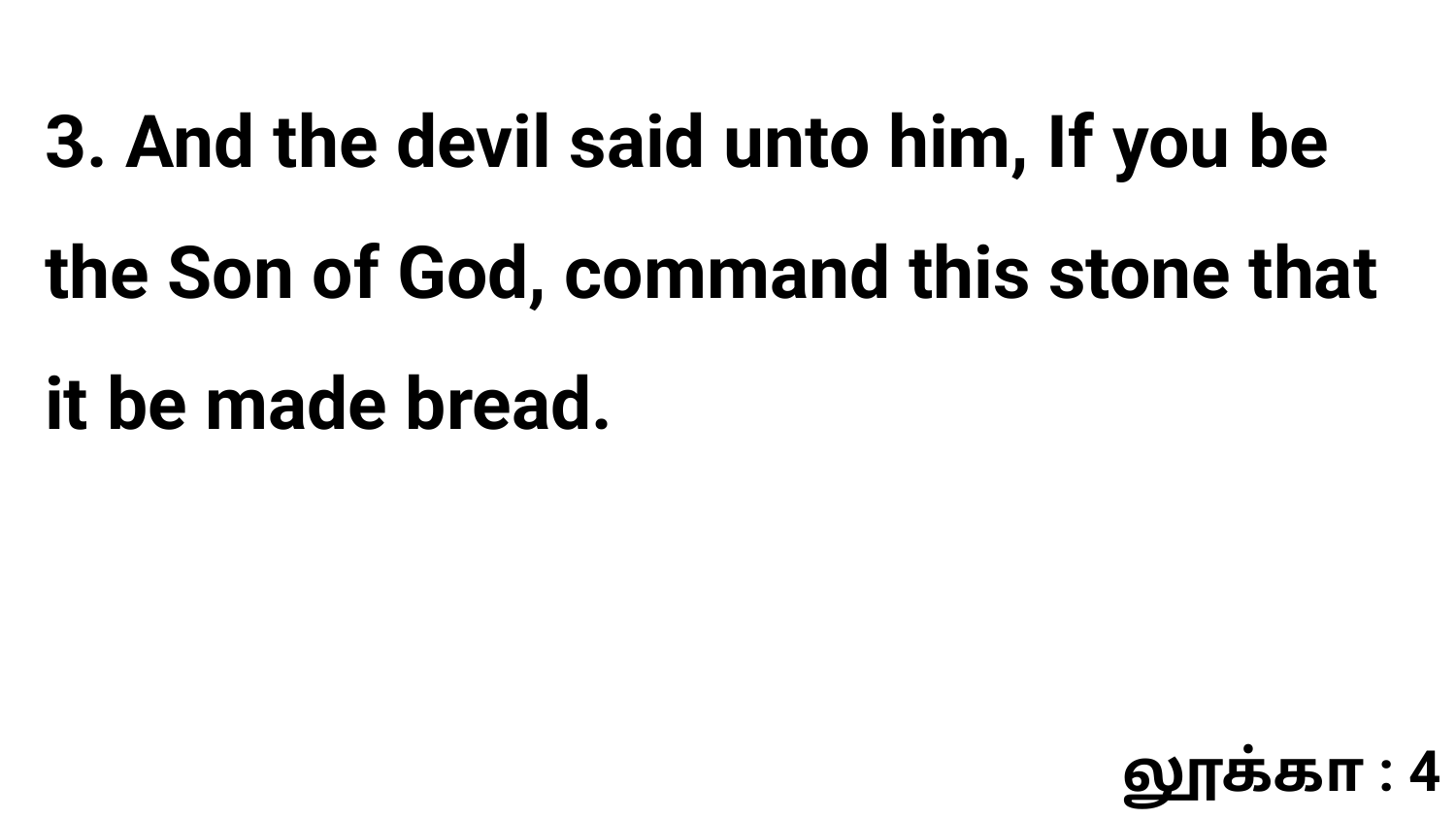

3. And the devil said unto him, If you be the Son of God, command this stone that it be made bread.
லூக்கா : 4